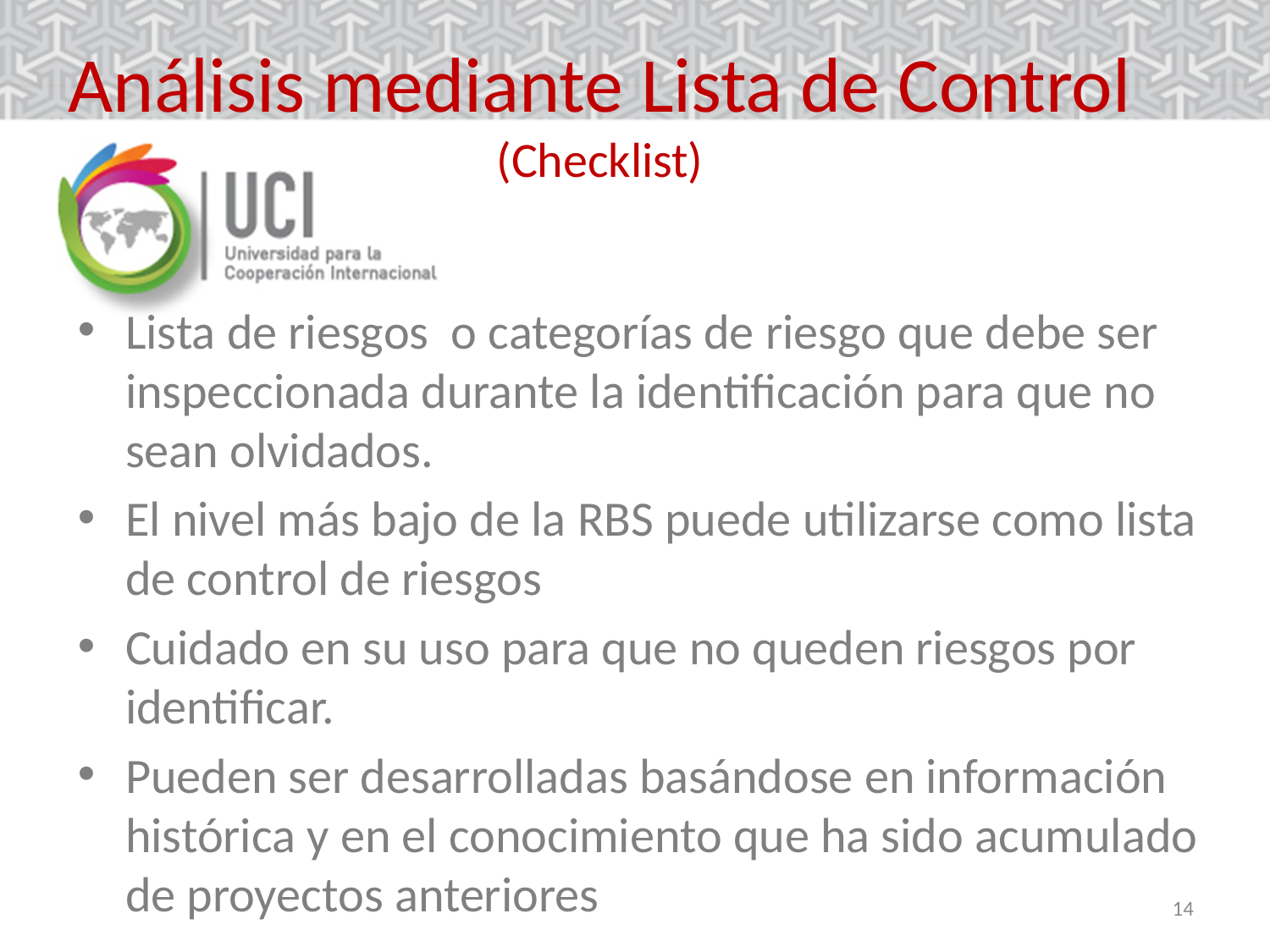

# Análisis mediante Lista de Control (Checklist)
Lista de riesgos  o categorías de riesgo que debe ser inspeccionada durante la identificación para que no sean olvidados.
El nivel más bajo de la RBS puede utilizarse como lista de control de riesgos
Cuidado en su uso para que no queden riesgos por identificar.
Pueden ser desarrolladas basándose en información histórica y en el conocimiento que ha sido acumulado de proyectos anteriores
14